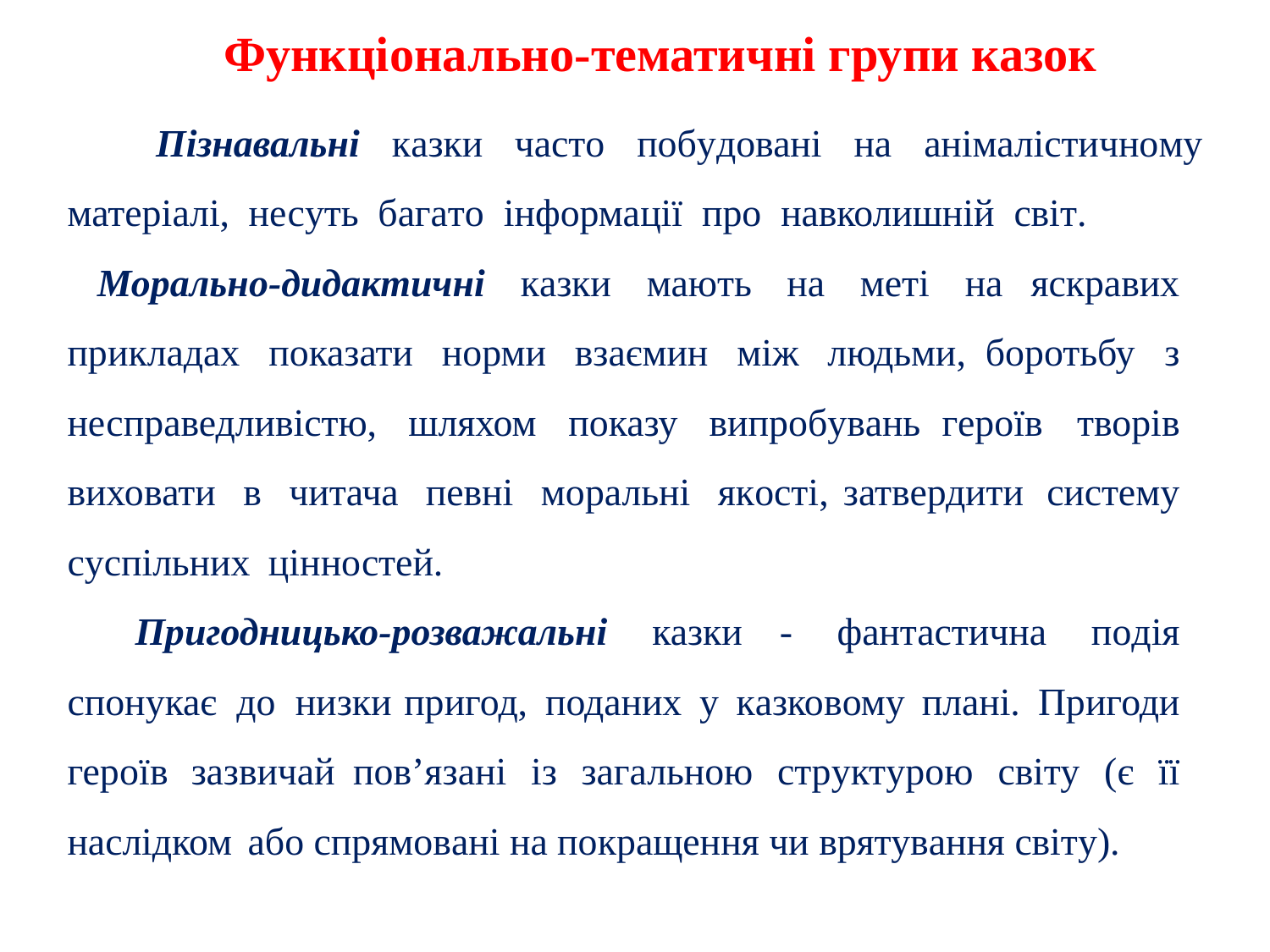

Функціонально-тематичні групи казок
    Пізнавальні казки часто побудовані на анімалістичному матеріалі, несуть багато інформації про навколишній світ.
Морально-дидактичні казки мають на меті на яскравих прикладах показати норми взаємин між людьми, боротьбу з несправедливістю, шляхом показу випробувань героїв творів виховати в читача певні моральні якості, затвердити систему суспільних цінностей.
 Пригодницько-розважальні казки - фантастична подія спонукає до низки пригод, поданих у казковому плані. Пригоди героїв зазвичай пов’язані із загальною структурою світу (є її наслідком або спрямовані на покращення чи врятування світу).